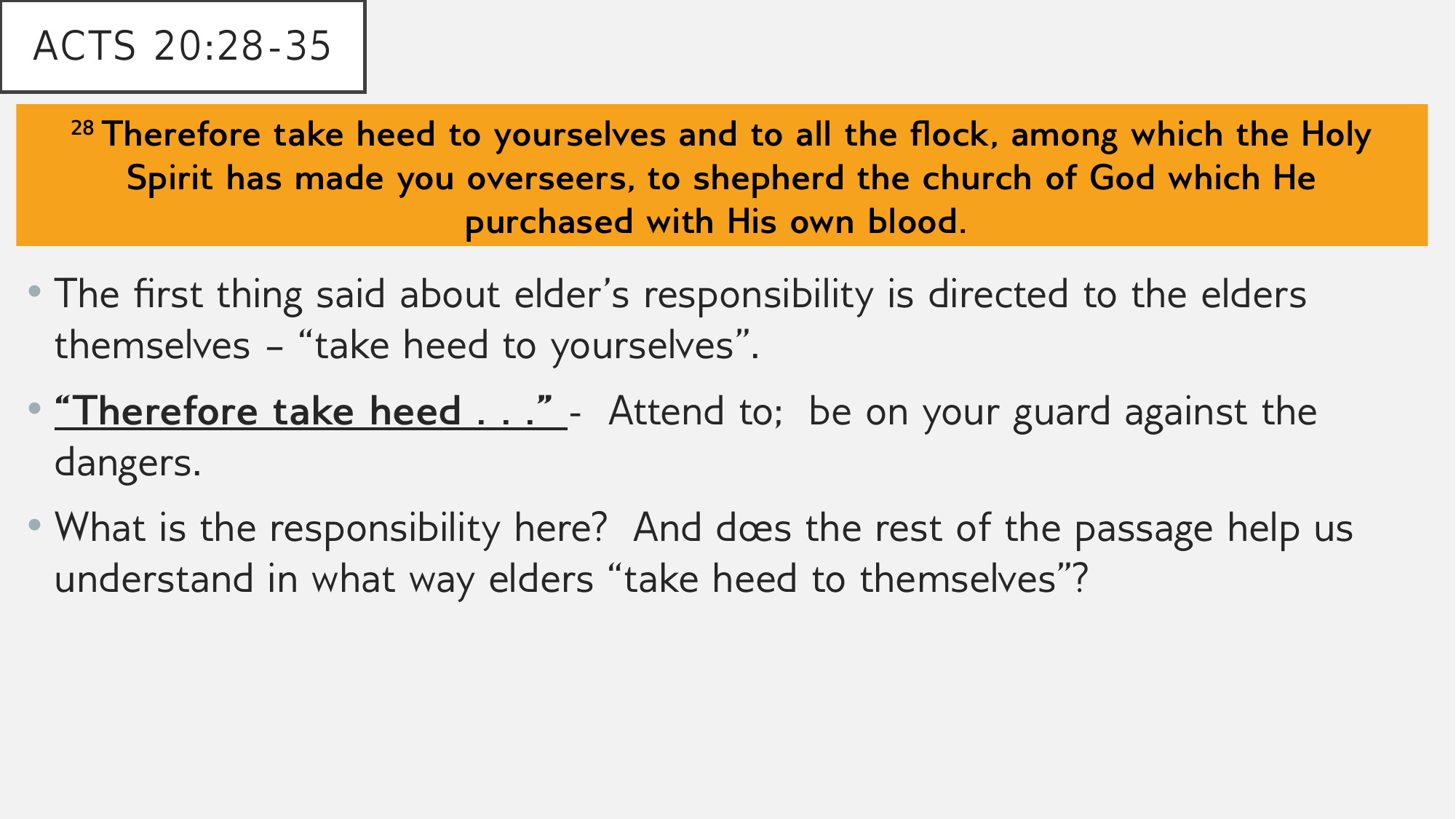

# Acts 20:28-35
28 Therefore take heed to yourselves and to all the flock, among which the Holy Spirit has made you overseers, to shepherd the church of God which He purchased with His own blood.
The first thing said about elder’s responsibility is directed to the elders themselves – “take heed to yourselves”.
“Therefore take heed . . .” -  Attend to;  be on your guard against the dangers.
What is the responsibility here?  And does the rest of the passage help us understand in what way elders “take heed to themselves”?